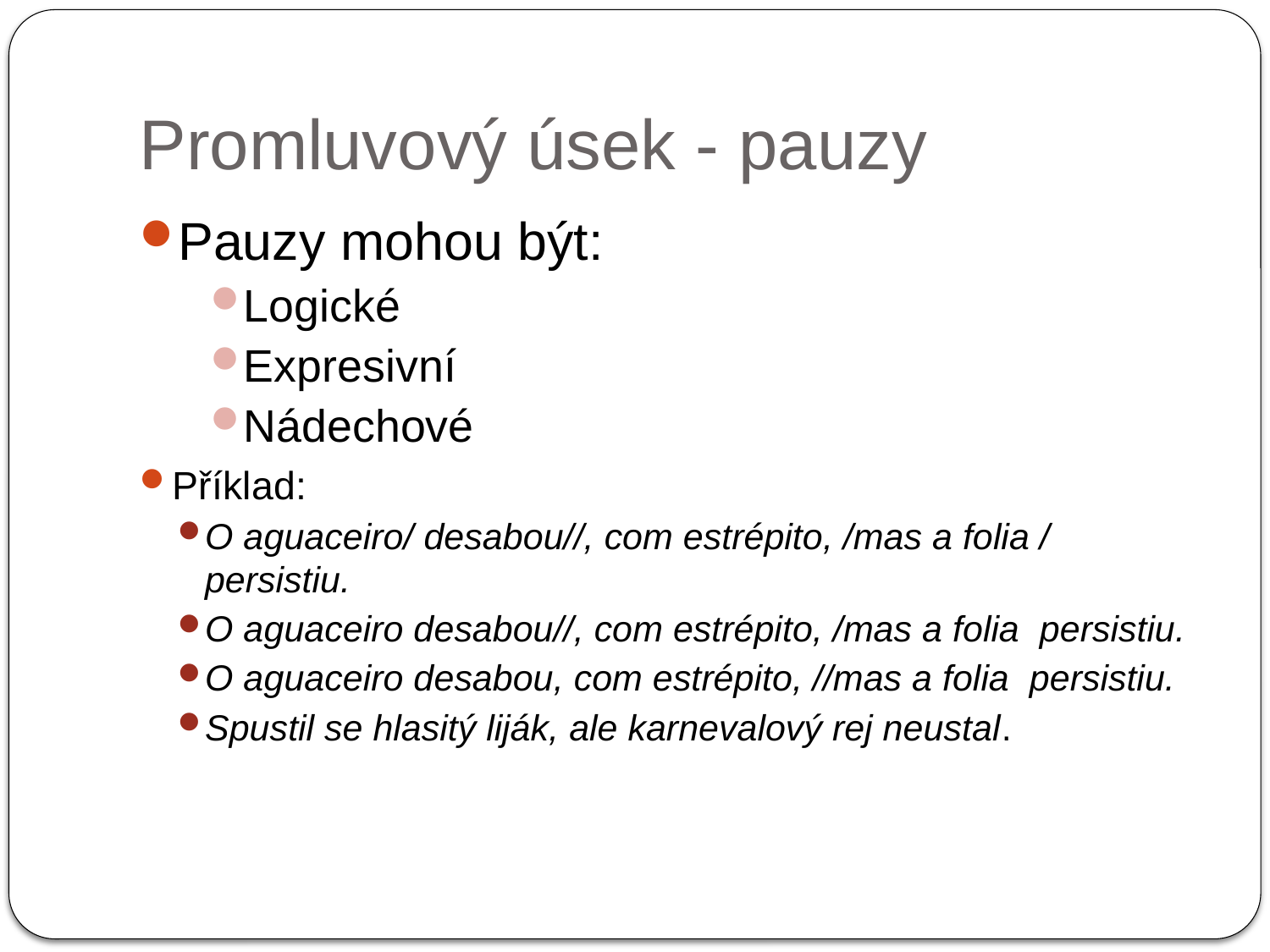

# Promluvový úsek - pauzy
Pauzy mohou být:
Logické
Expresivní
Nádechové
Příklad:
O aguaceiro/ desabou//, com estrépito, /mas a folia / persistiu.
O aguaceiro desabou//, com estrépito, /mas a folia  persistiu.
O aguaceiro desabou, com estrépito, //mas a folia  persistiu.
Spustil se hlasitý liják, ale karnevalový rej neustal.